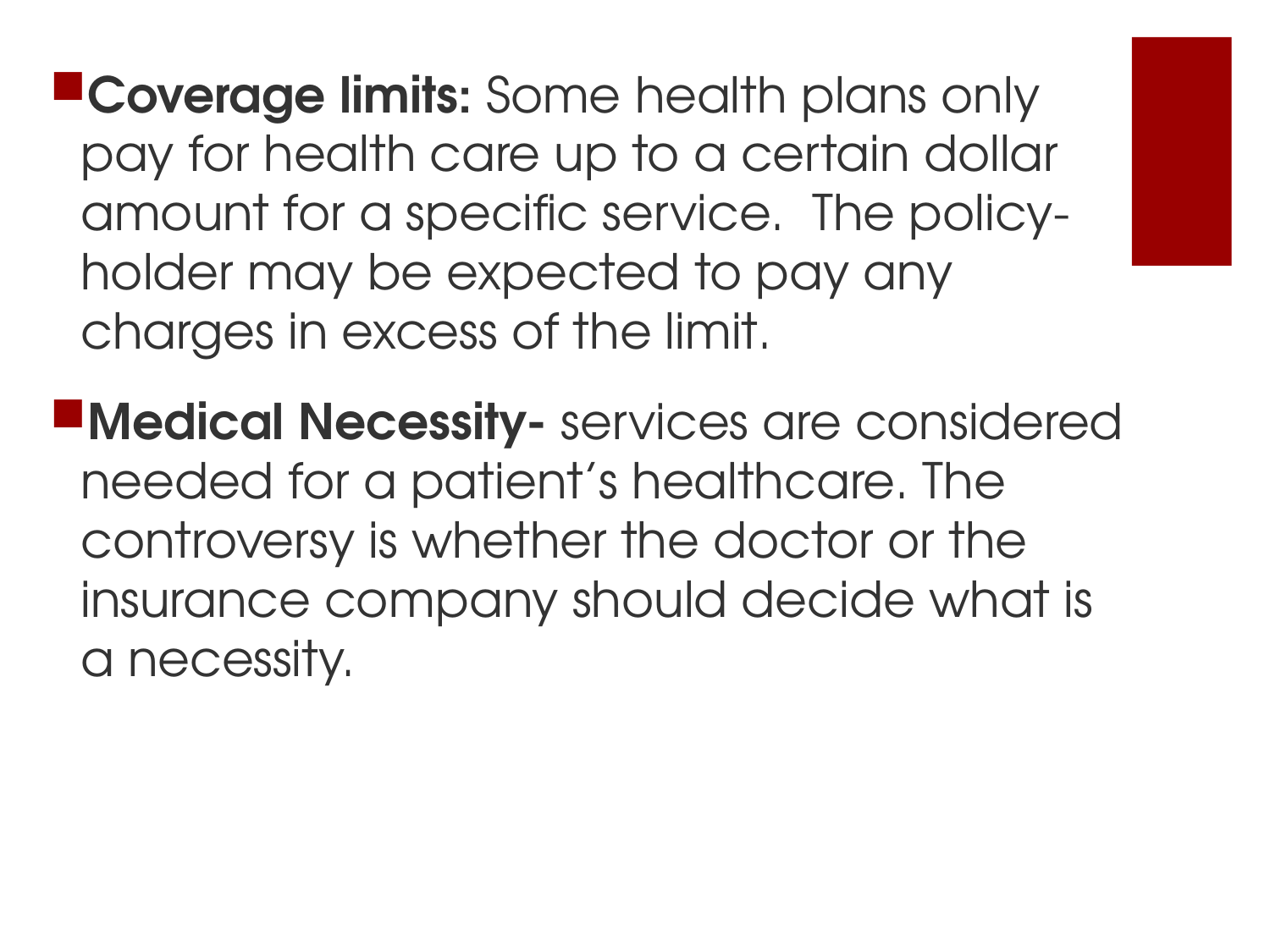

Coverage limits: Some health plans only pay for health care up to a certain dollar amount for a specific service.  The policy-holder may be expected to pay any charges in excess of the limit.
Medical Necessity- services are considered needed for a patient’s healthcare. The controversy is whether the doctor or the insurance company should decide what is a necessity.